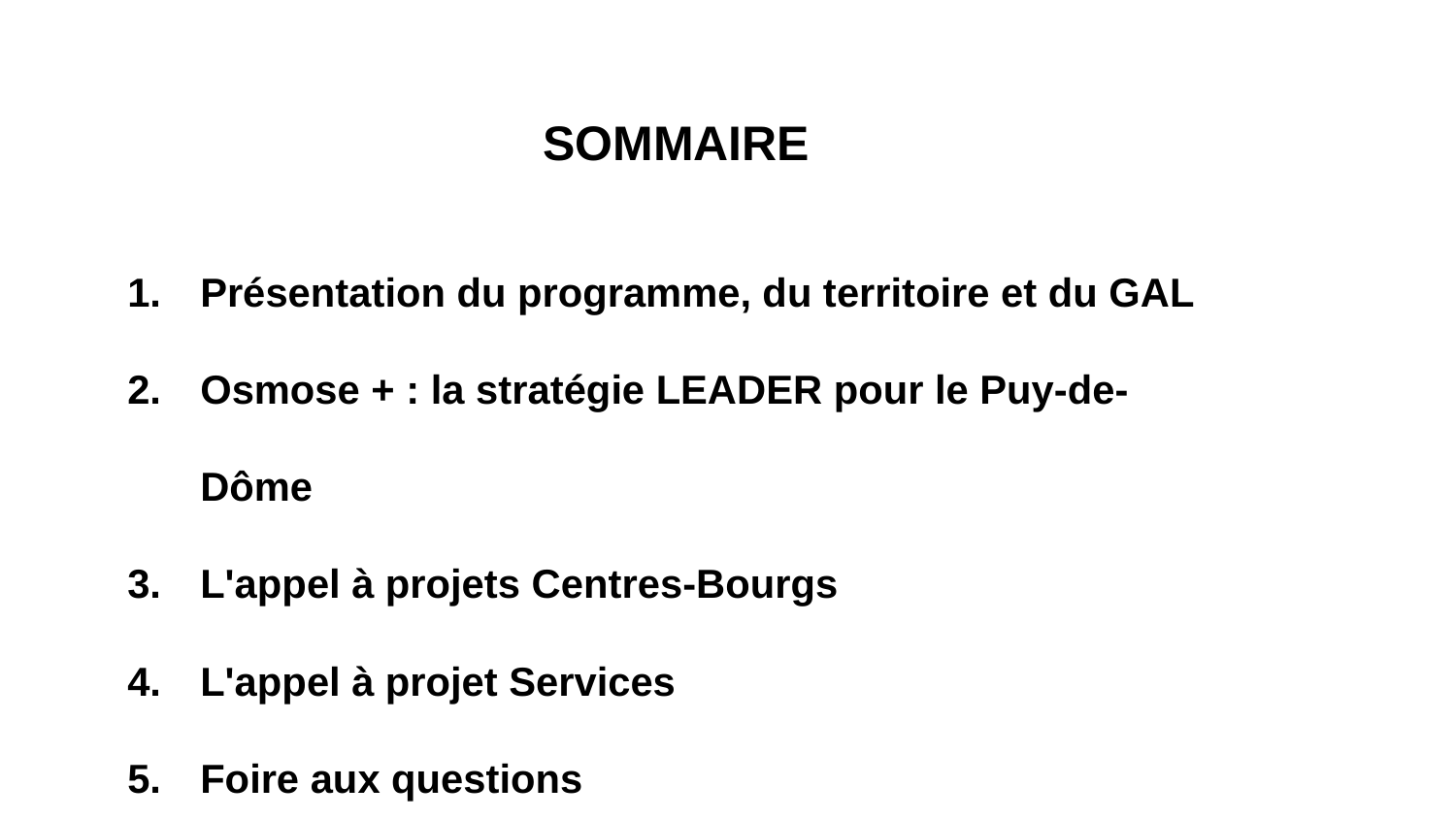

SOMMAIRE

Présentation du programme, du territoire et du GAL
Osmose + : la stratégie LEADER pour le Puy-de-Dôme
L'appel à projets Centres-Bourgs
L'appel à projet Services
Foire aux questions